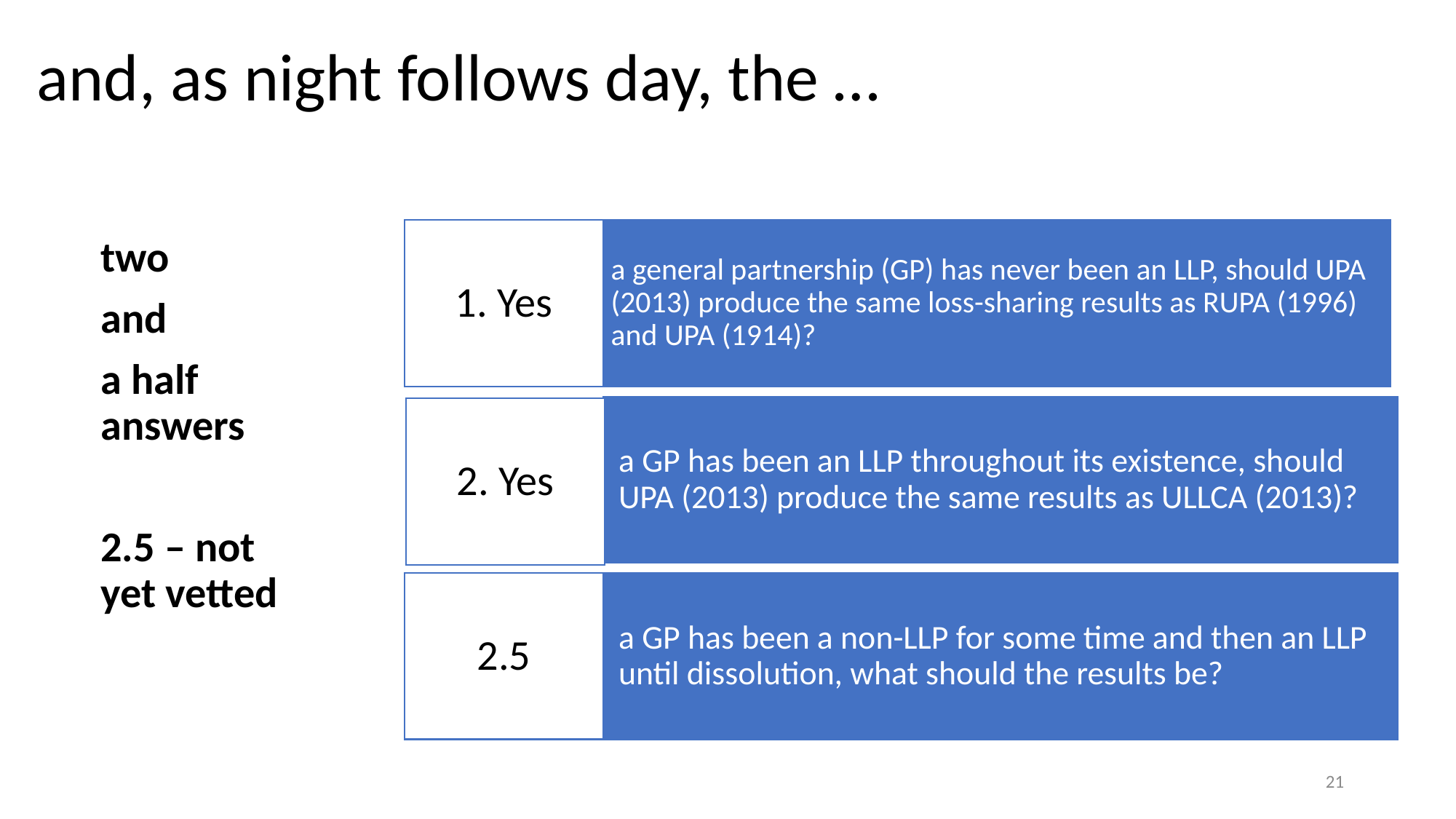

# and, as night follows day, the …
a general partnership (GP) has never been an LLP, should UPA (2013) produce the same loss-sharing results as RUPA (1996) and UPA (1914)?
1. Yes
a GP has been an LLP throughout its existence, should UPA (2013) produce the same results as ULLCA (2013)?
2. Yes
a GP has been a non-LLP for some time and then an LLP until dissolution, what should the results be?
2.5
two
and
a half answers

2.5 – not yet vetted
21